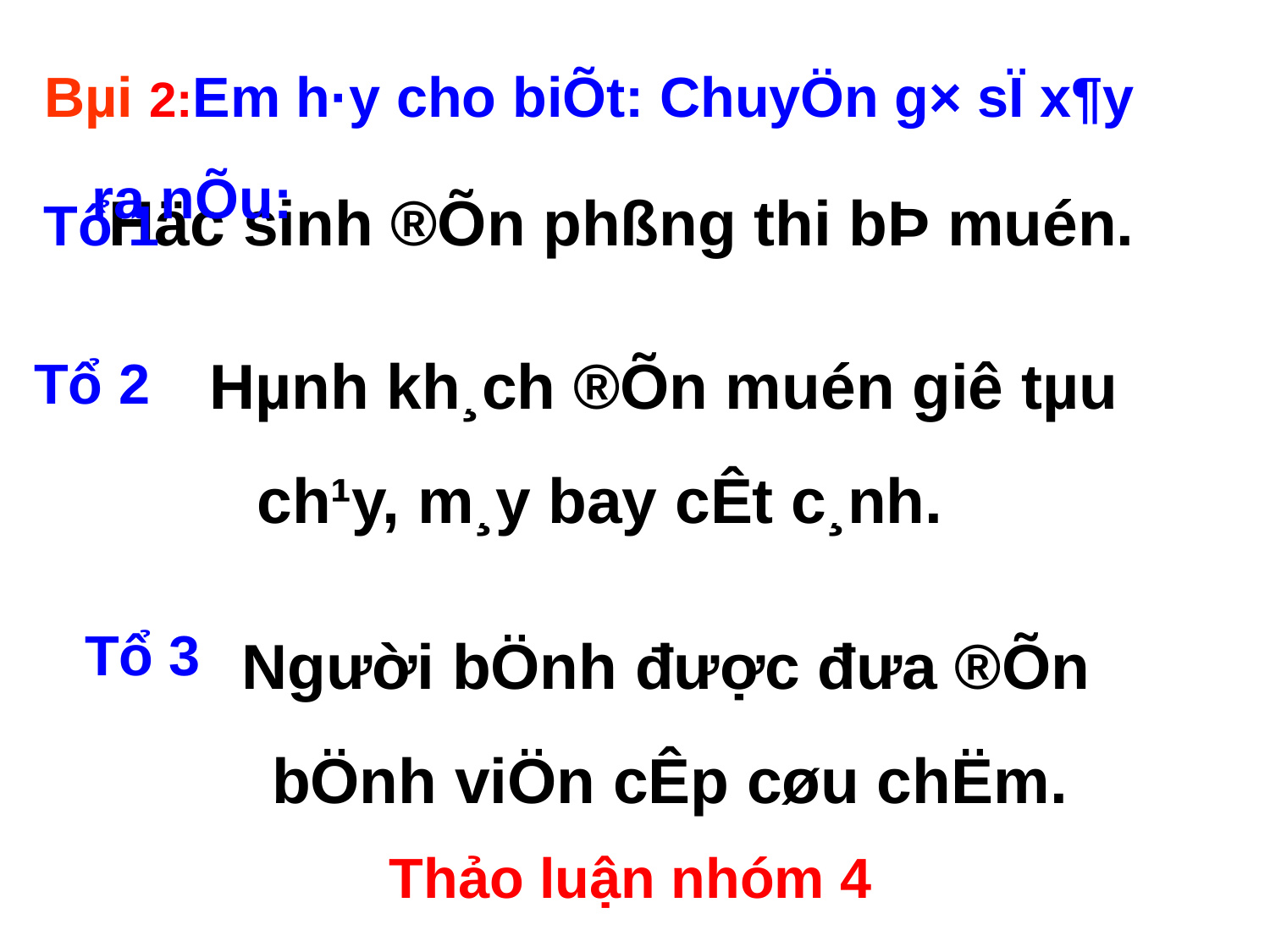

Bµi 2:Em h·y cho biÕt: ChuyÖn g× sÏ x¶y ra nÕu:
Häc sinh ®Õn phßng thi bÞ muén.
Tổ 1
Hµnh kh¸ch ®Õn muén giê tµu ch¹y, m¸y bay cÊt c¸nh.
Tổ 2
 Người bÖnh được đưa ®Õn bÖnh viÖn cÊp cøu chËm.
Tổ 3
Thảo luận nhóm 4